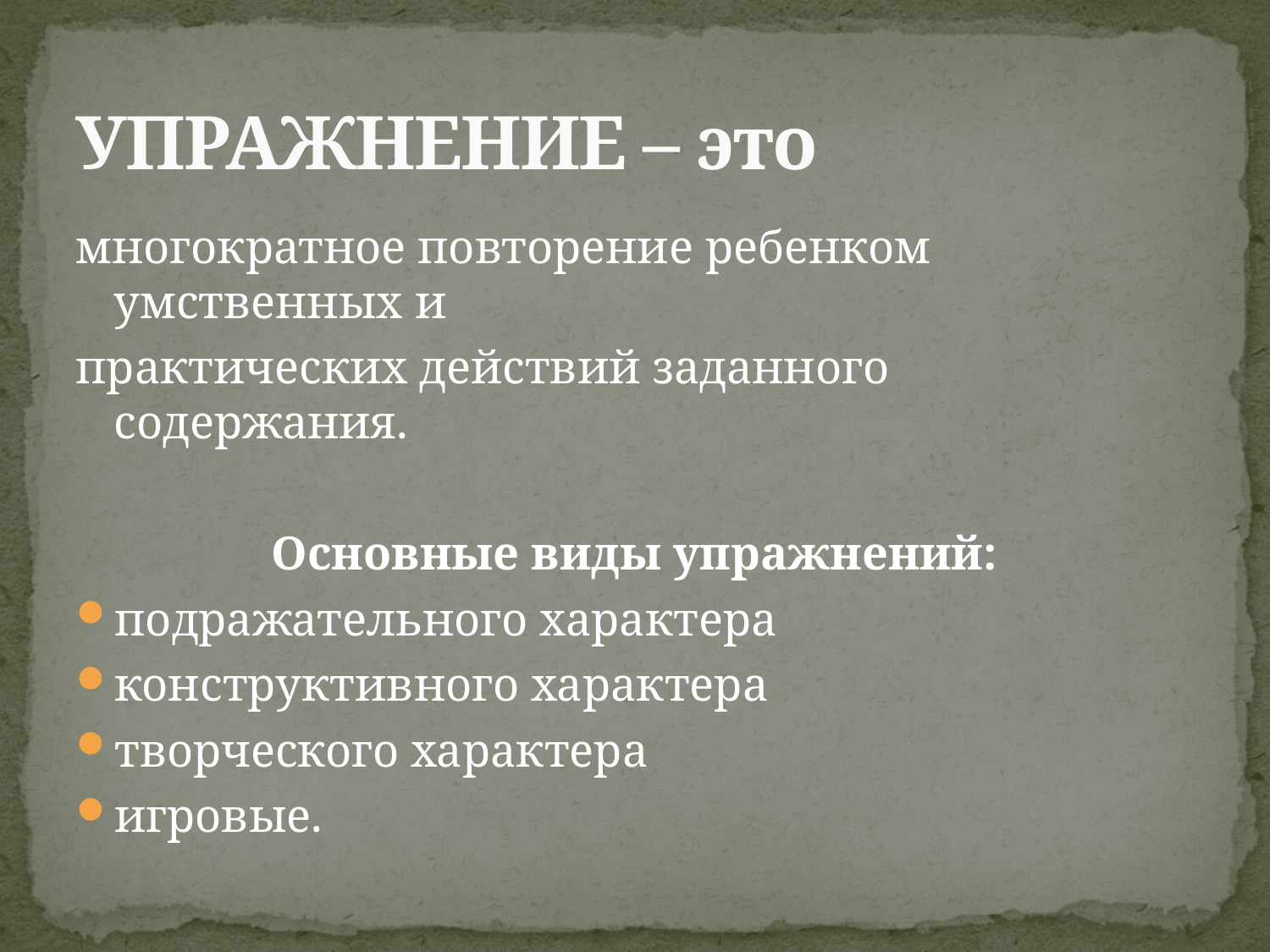

# УПРАЖНЕНИЕ – это
многократное повторение ребенком умственных и
практических действий заданного содержания.

Основные виды упражнений:
подражательного характера
конструктивного характера
творческого характера
игровые.